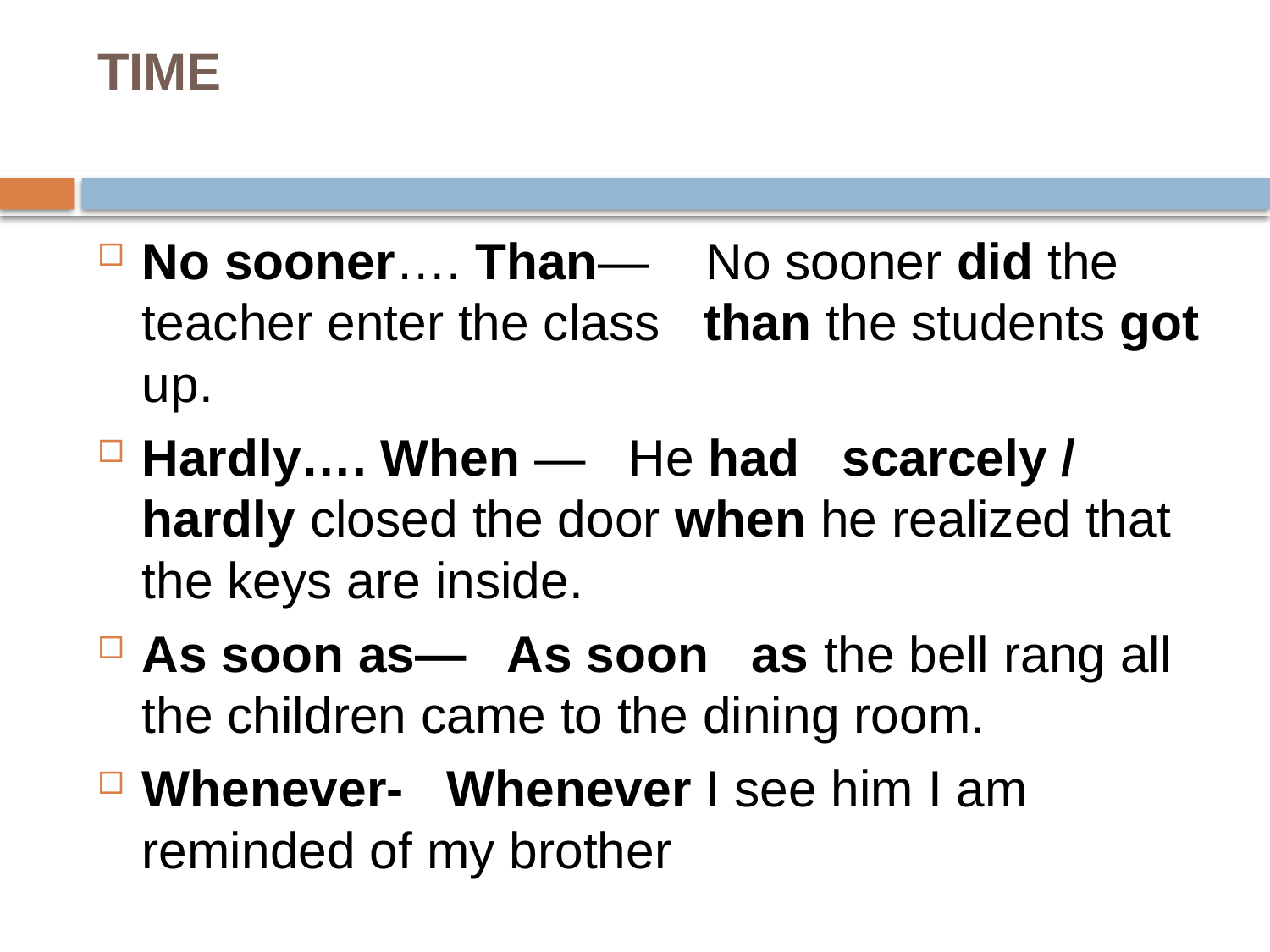

# TIME
No sooner…. Than—    No sooner did the teacher enter the class   than the students got up.
Hardly…. When —   He had   scarcely / hardly closed the door when he realized that the keys are inside.
As soon as—   As soon   as the bell rang all the children came to the dining room.
Whenever-   Whenever I see him I am reminded of my brother